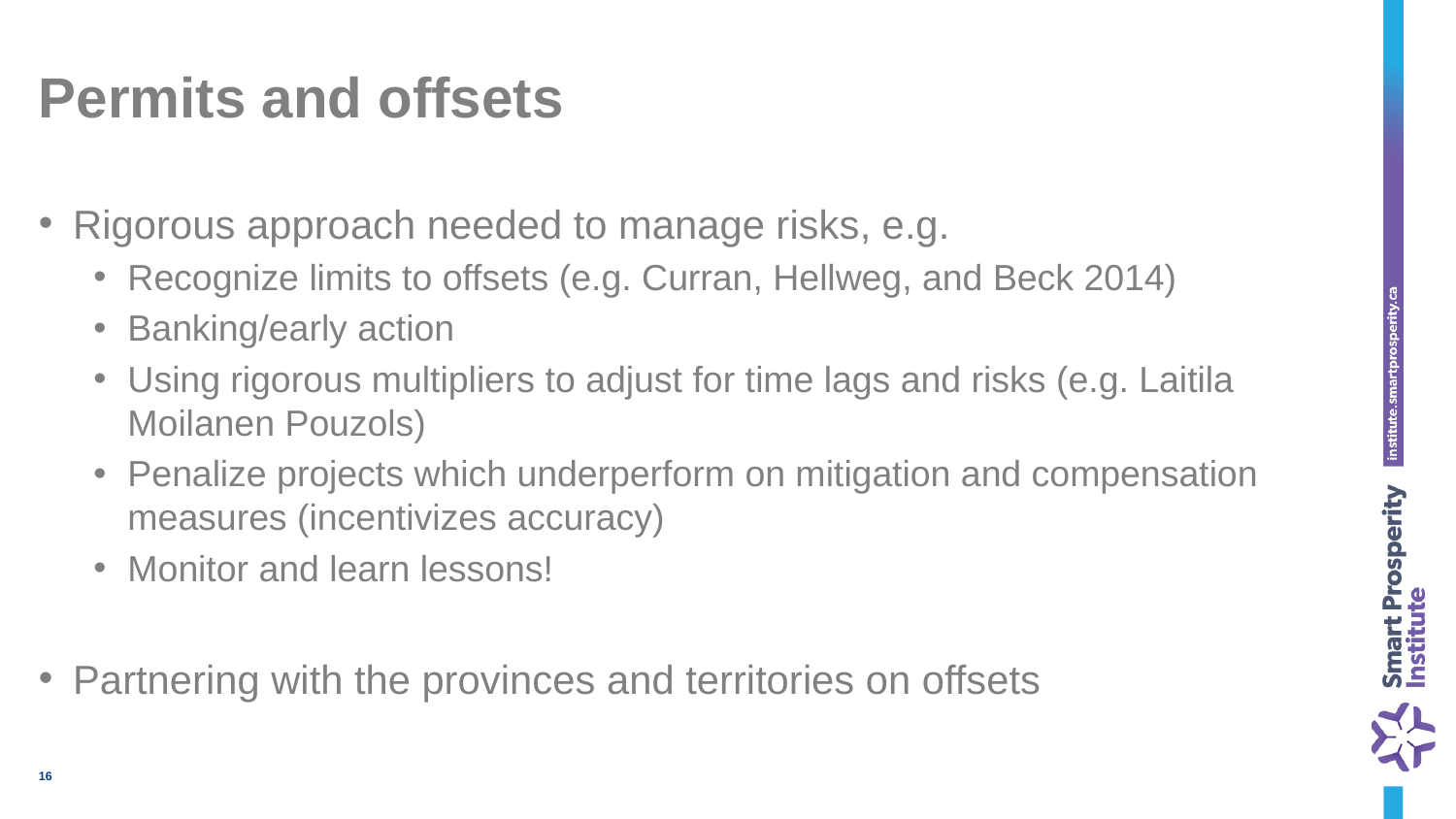

# Permits and offsets
Rigorous approach needed to manage risks, e.g.
Recognize limits to offsets (e.g. Curran, Hellweg, and Beck 2014)
Banking/early action
Using rigorous multipliers to adjust for time lags and risks (e.g. Laitila Moilanen Pouzols)
Penalize projects which underperform on mitigation and compensation measures (incentivizes accuracy)
Monitor and learn lessons!

Partnering with the provinces and territories on offsets

16